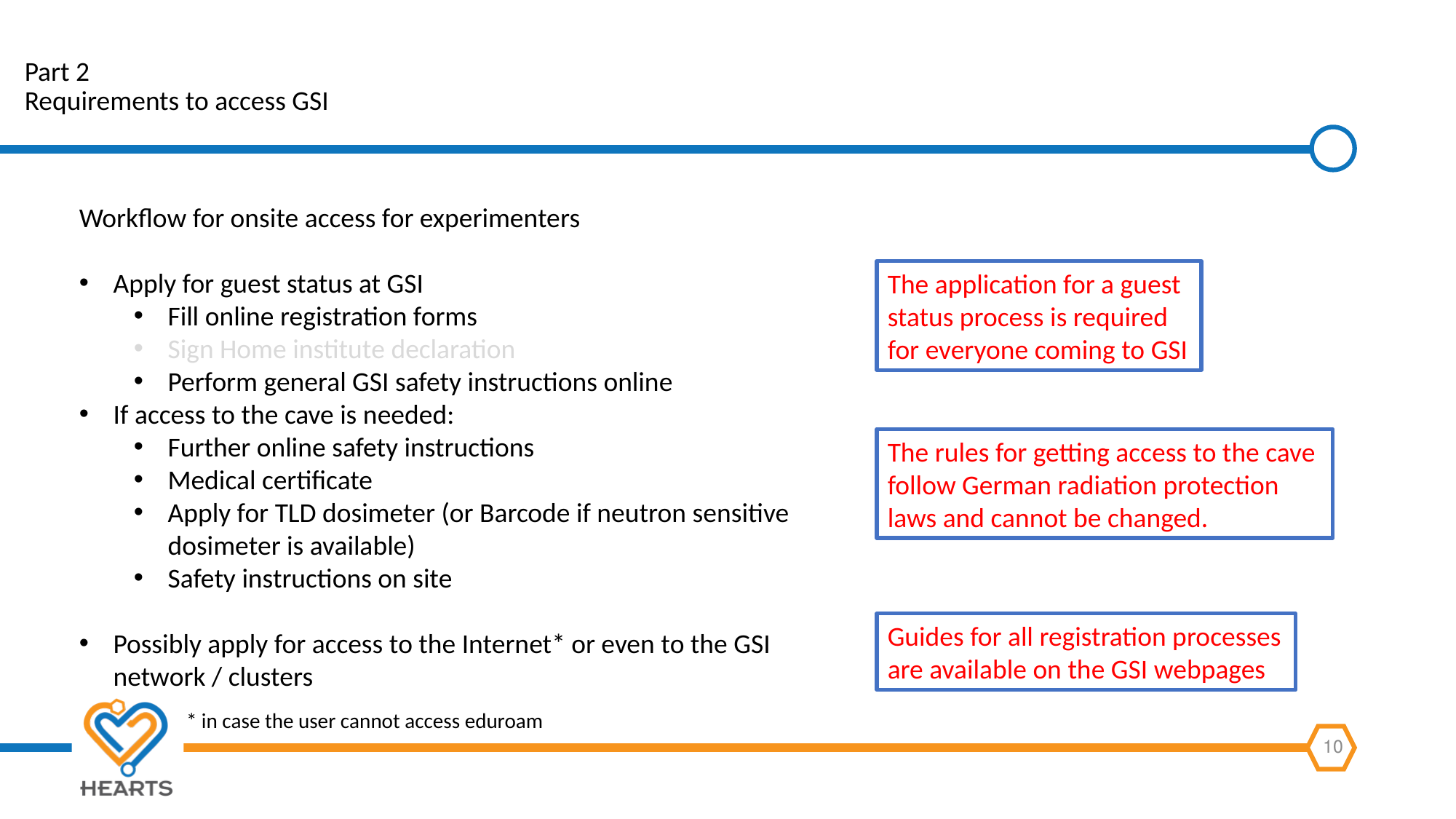

Part 2
Requirements to access GSI
Workflow for onsite access for experimenters

Apply for guest status at GSI
Fill online registration forms
Sign Home institute declaration
Perform general GSI safety instructions online
If access to the cave is needed:
Further online safety instructions
Medical certificate
Apply for TLD dosimeter (or Barcode if neutron sensitive dosimeter is available)
Safety instructions on site

Possibly apply for access to the Internet* or even to the GSI network / clusters
The application for a guest status process is required for everyone coming to GSI
The rules for getting access to the cave follow German radiation protection laws and cannot be changed.
Guides for all registration processes are available on the GSI webpages
* in case the user cannot access eduroam